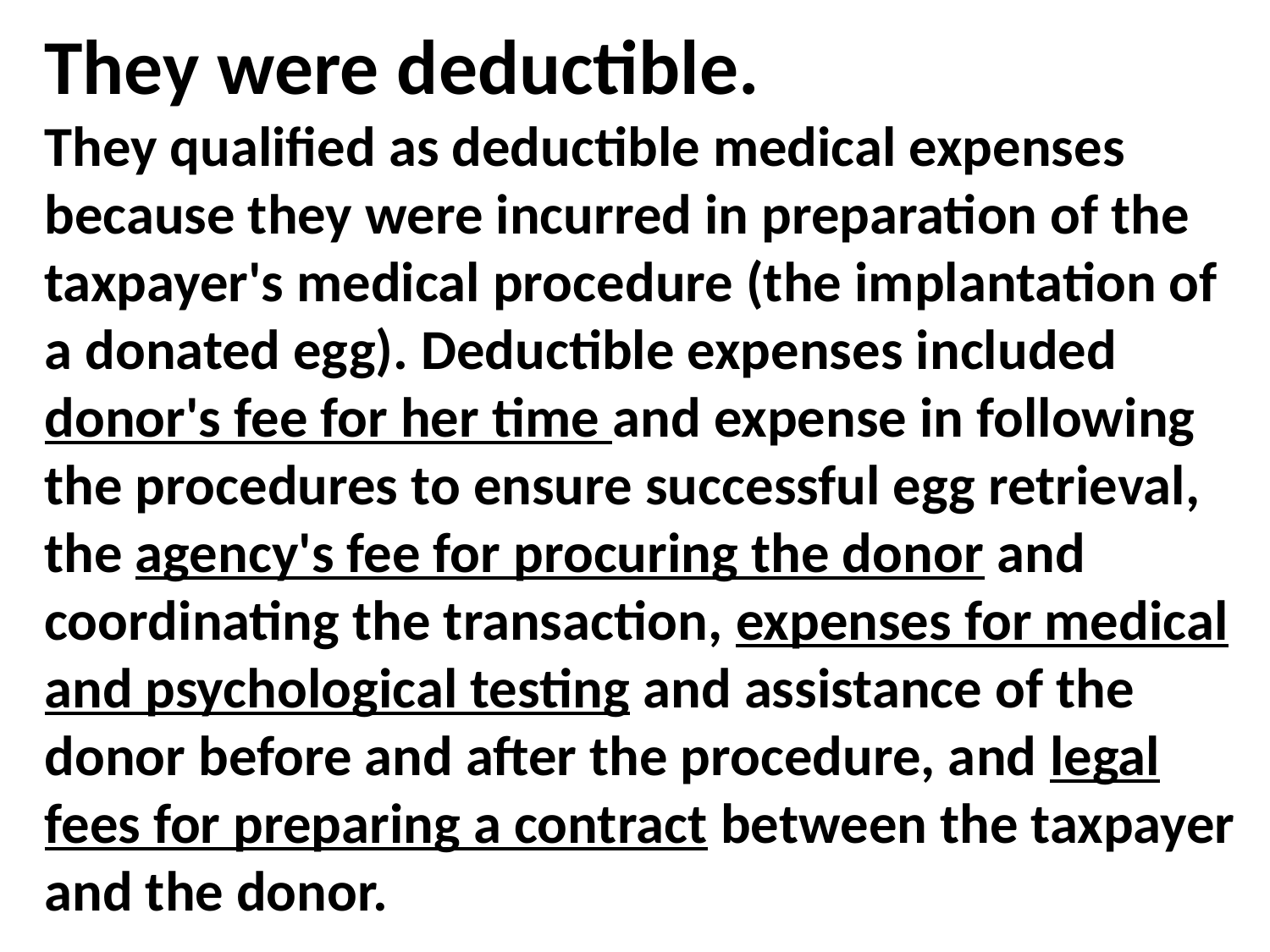

They were deductible.
They qualified as deductible medical expenses because they were incurred in preparation of the taxpayer's medical procedure (the implantation of a donated egg). Deductible expenses included donor's fee for her time and expense in following the procedures to ensure successful egg retrieval, the agency's fee for procuring the donor and coordinating the transaction, expenses for medical and psychological testing and assistance of the donor before and after the procedure, and legal fees for preparing a contract between the taxpayer and the donor.